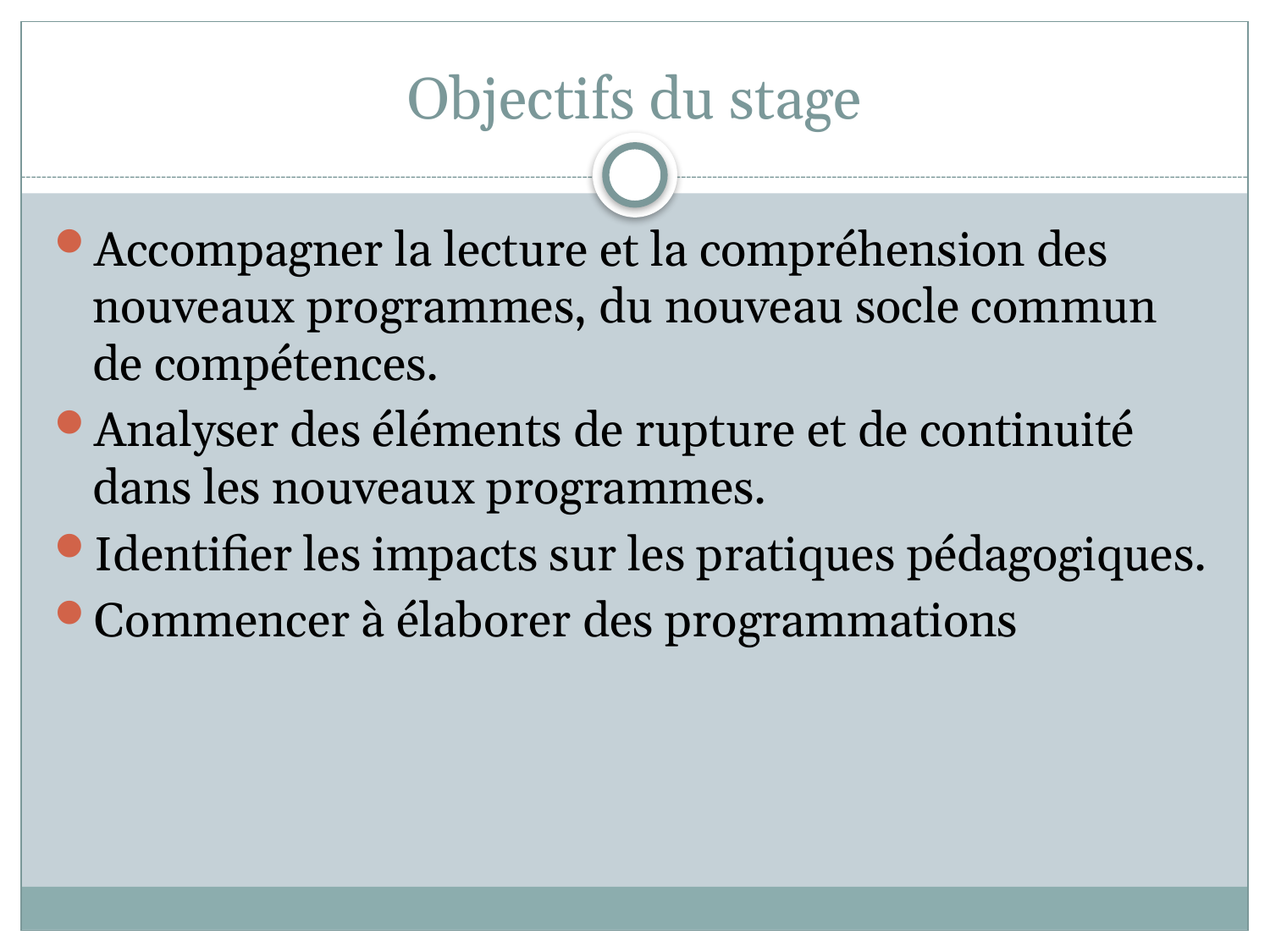

# Objectifs du stage
Accompagner la lecture et la compréhension des nouveaux programmes, du nouveau socle commun de compétences.
Analyser des éléments de rupture et de continuité dans les nouveaux programmes.
Identifier les impacts sur les pratiques pédagogiques.
Commencer à élaborer des programmations